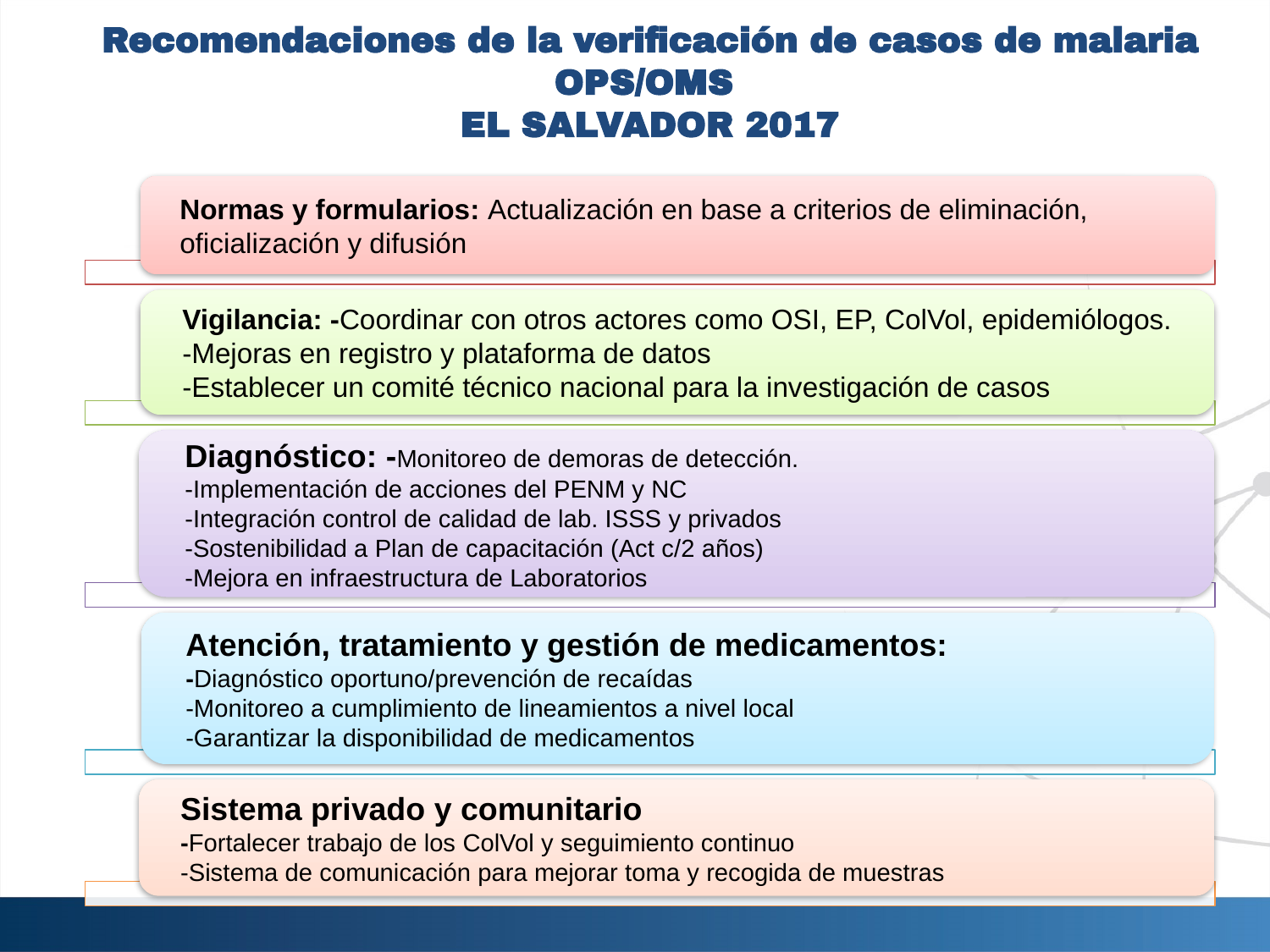

# Recomendaciones de la verificación de casos de malaria OPS/OMS EL SALVADOR 2017
Normas y formularios: Actualización en base a criterios de eliminación, oficialización y difusión
Vigilancia: -Coordinar con otros actores como OSI, EP, ColVol, epidemiólogos.
-Mejoras en registro y plataforma de datos
-Establecer un comité técnico nacional para la investigación de casos
Diagnóstico: -Monitoreo de demoras de detección.
-Implementación de acciones del PENM y NC
-Integración control de calidad de lab. ISSS y privados
-Sostenibilidad a Plan de capacitación (Act c/2 años)
-Mejora en infraestructura de Laboratorios
Atención, tratamiento y gestión de medicamentos:
-Diagnóstico oportuno/prevención de recaídas
-Monitoreo a cumplimiento de lineamientos a nivel local
-Garantizar la disponibilidad de medicamentos
Sistema privado y comunitario
-Fortalecer trabajo de los ColVol y seguimiento continuo
-Sistema de comunicación para mejorar toma y recogida de muestras